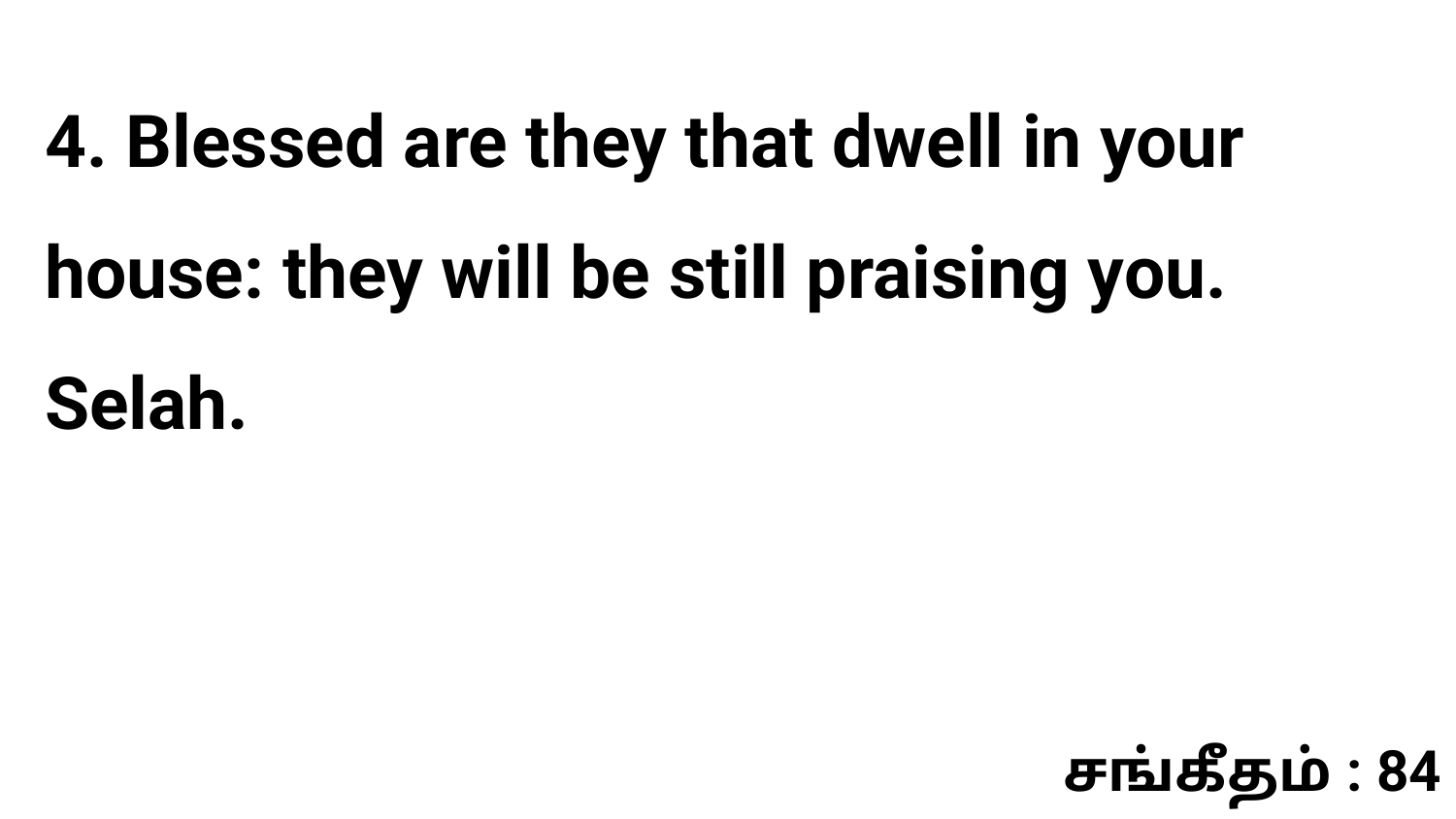

4. Blessed are they that dwell in your house: they will be still praising you. Selah.
சங்கீதம் : 84